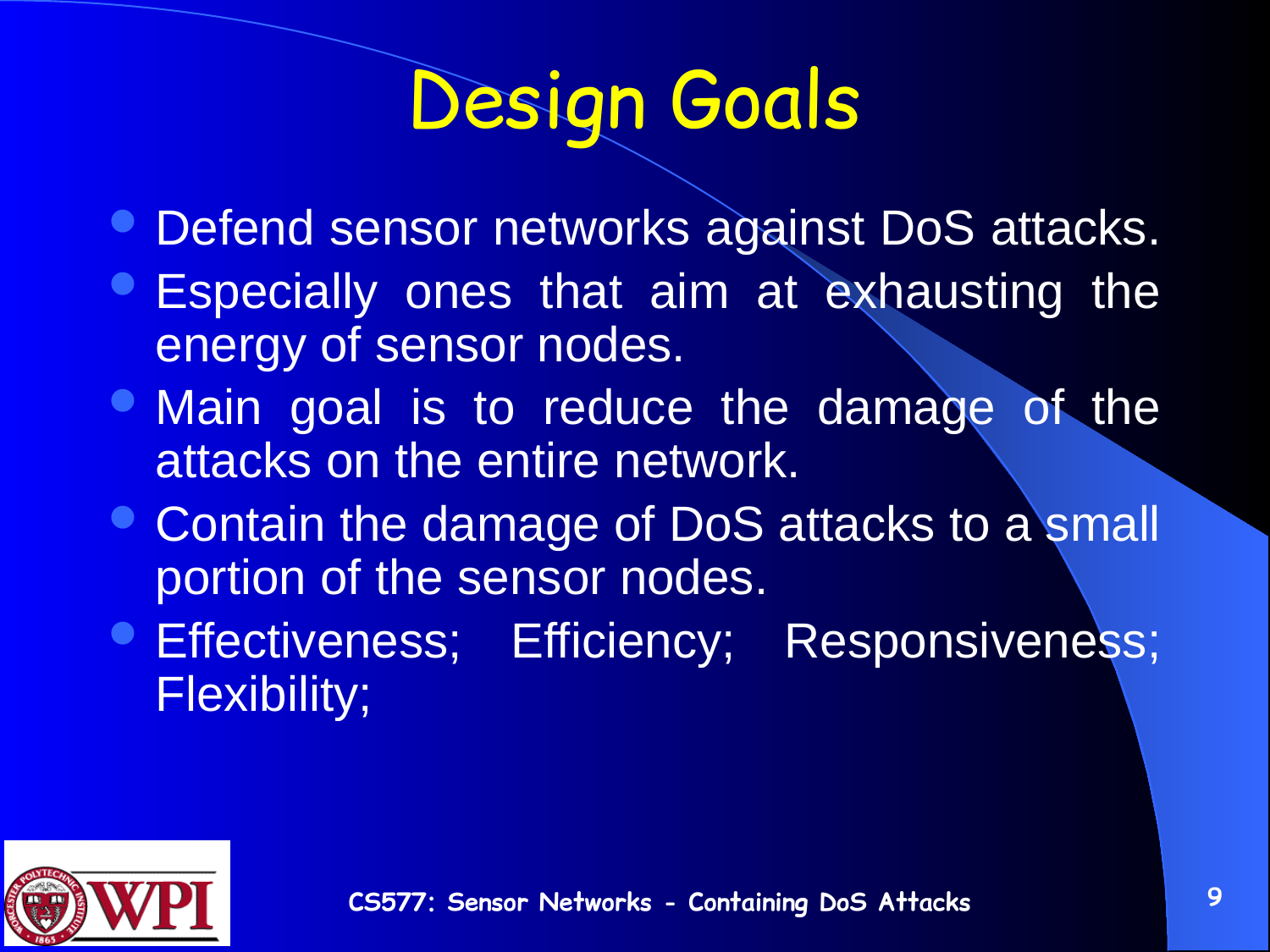

# Design Goals
Defend sensor networks against DoS attacks.
Especially ones that aim at exhausting the energy of sensor nodes.
Main goal is to reduce the damage of the attacks on the entire network.
Contain the damage of DoS attacks to a small portion of the sensor nodes.
Effectiveness; Efficiency; Responsiveness; Flexibility;

9
CS577: Sensor Networks - Containing DoS Attacks